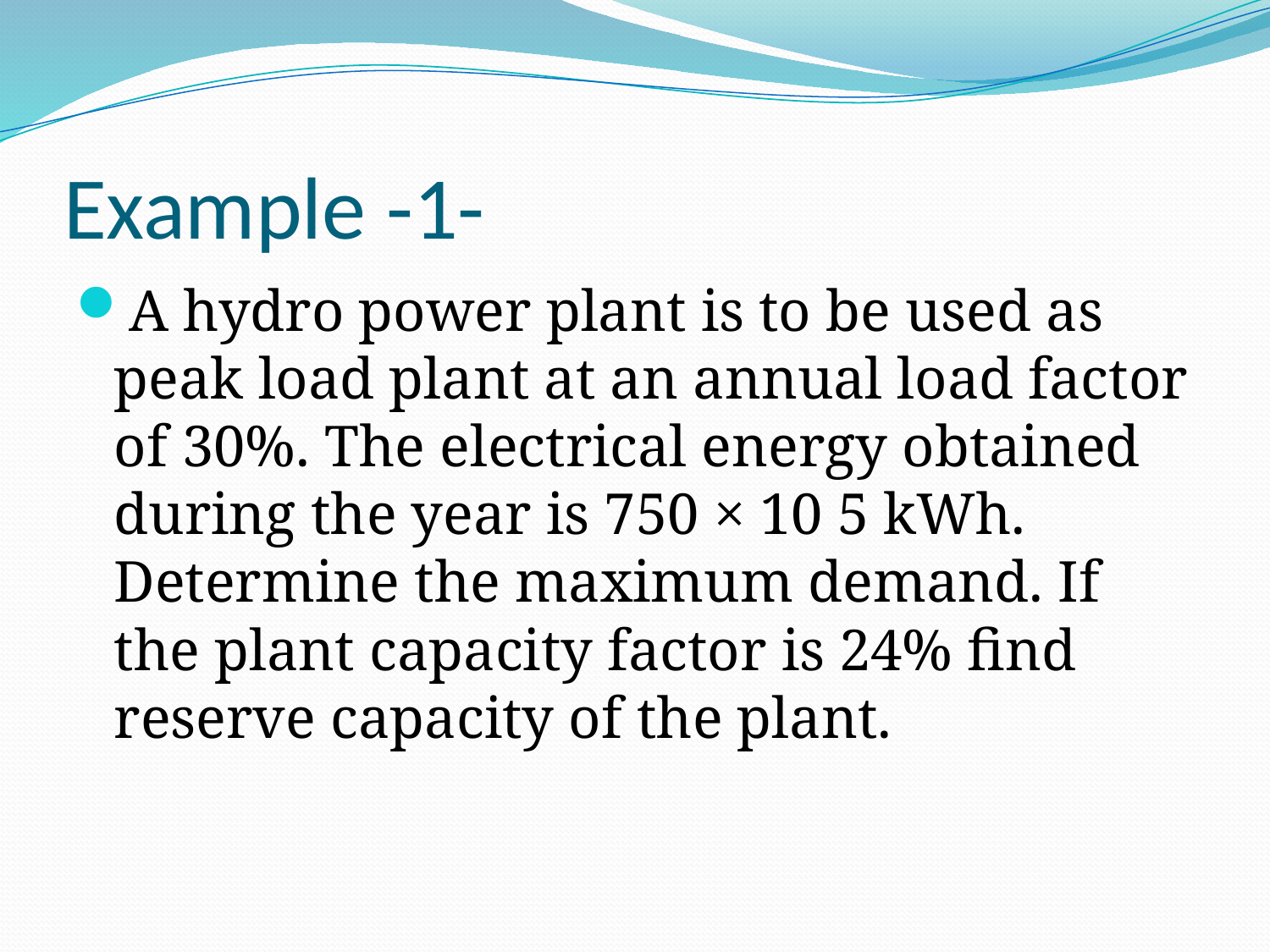

# Example -1-
A hydro power plant is to be used as peak load plant at an annual load factor of 30%. The electrical energy obtained during the year is 750 × 10 5 kWh. Determine the maximum demand. If the plant capacity factor is 24% find reserve capacity of the plant.